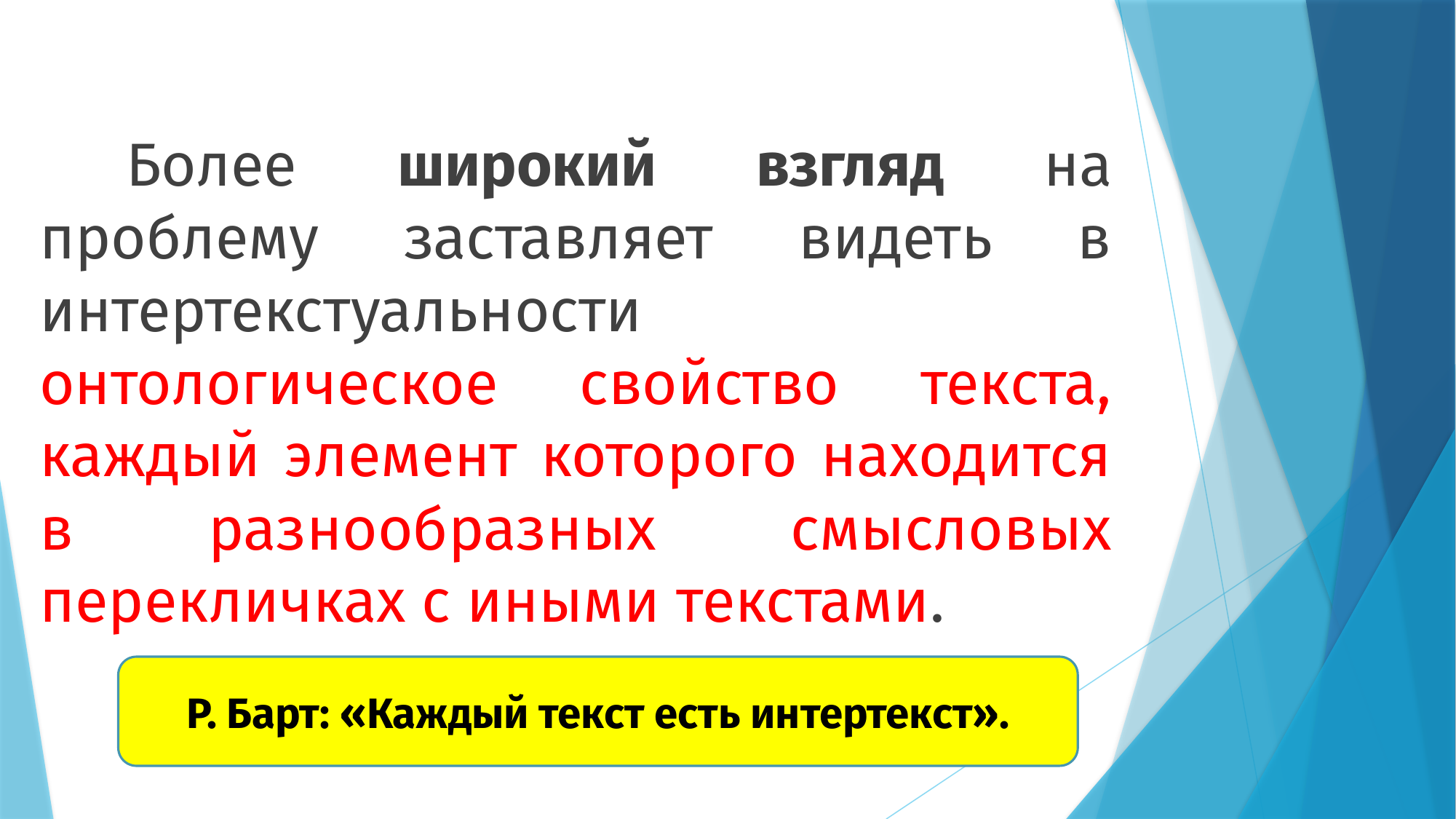

Более широкий взгляд на проблему заставляет видеть в интертекстуальности онтологическое свойство текста, каждый элемент которого находится в разнообразных смысловых перекличках с иными текстами.

Р. Барт: «Каждый текст есть интертекст».